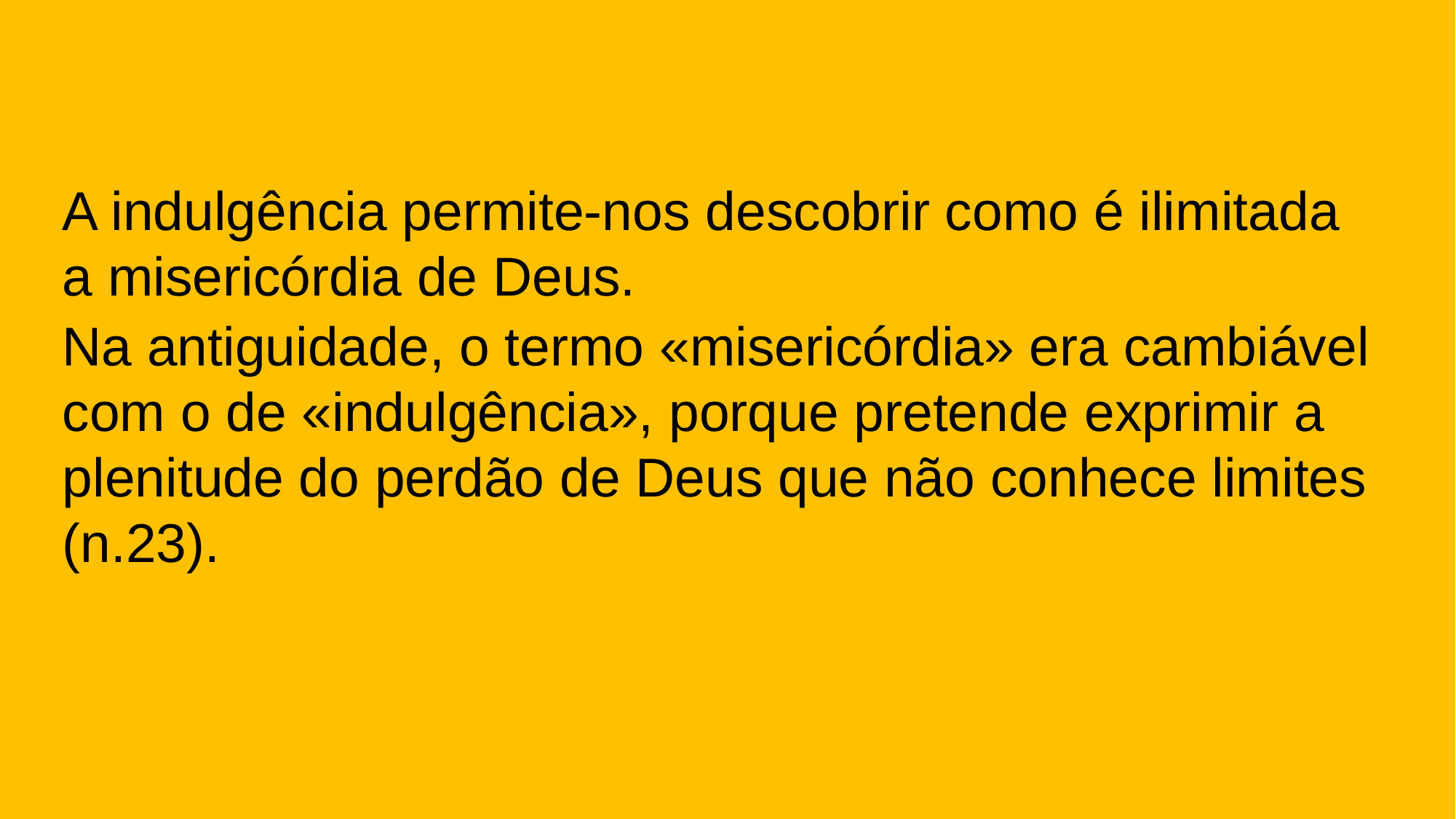

A indulgência permite-nos descobrir como é ilimitada a misericórdia de Deus.
Na antiguidade, o termo «misericórdia» era cambiável com o de «indulgência», porque pretende exprimir a plenitude do perdão de Deus que não conhece limites (n.23).